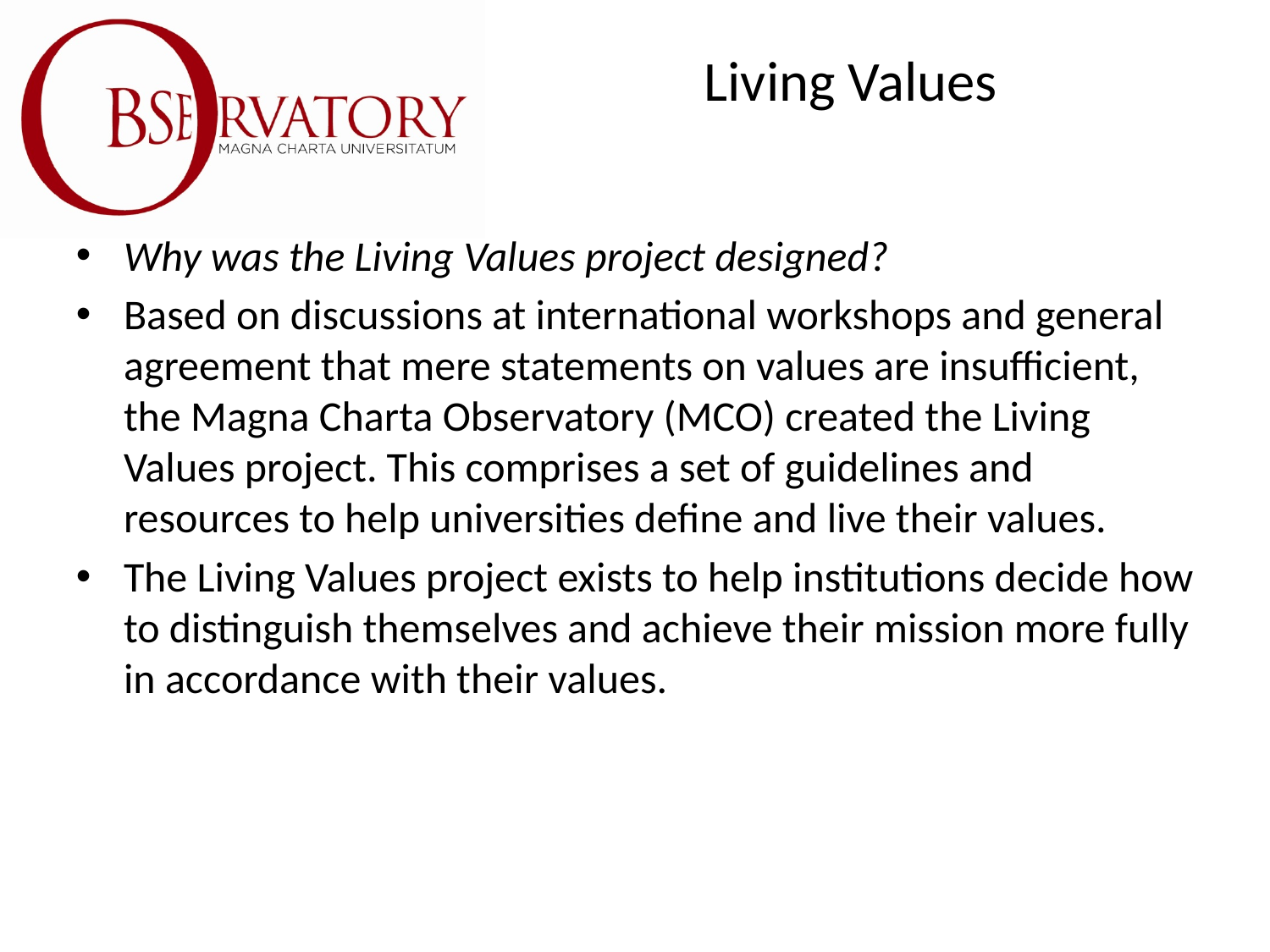

# Living Values
Why was the Living Values project designed?
Based on discussions at international workshops and general agreement that mere statements on values are insufficient, the Magna Charta Observatory (MCO) created the Living Values project. This comprises a set of guidelines and resources to help universities define and live their values.
The Living Values project exists to help institutions decide how to distinguish themselves and achieve their mission more fully in accordance with their values.